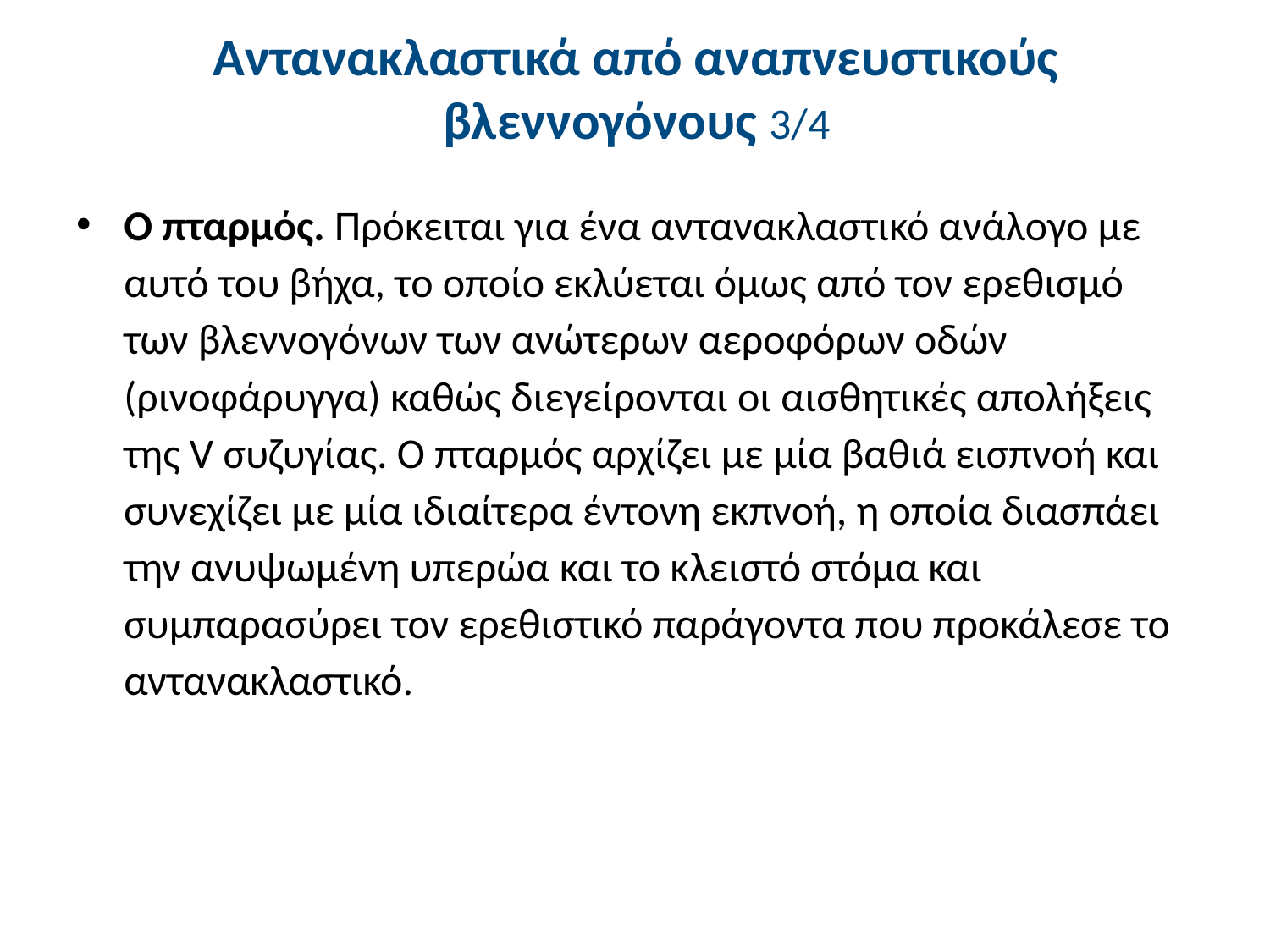

# Αντανακλαστικά από αναπνευστικούς βλεννογόνους 3/4
Ο πταρμός. Πρόκειται για ένα αντανακλαστικό ανάλογο με αυτό του βήχα, το οποίο εκλύεται όμως από τον ερεθισμό των βλεννογόνων των ανώτερων αεροφόρων οδών (ρινοφάρυγγα) καθώς διεγείρονται οι αισθητικές απολήξεις της V συζυγίας. Ο πταρμός αρχίζει με μία βαθιά εισπνοή και συνεχίζει με μία ιδιαίτερα έντονη εκπνοή, η οποία διασπάει την ανυψωμένη υπερώα και το κλειστό στόμα και συμπαρασύρει τον ερεθιστικό παράγοντα που προκάλεσε το αντανακλαστικό.